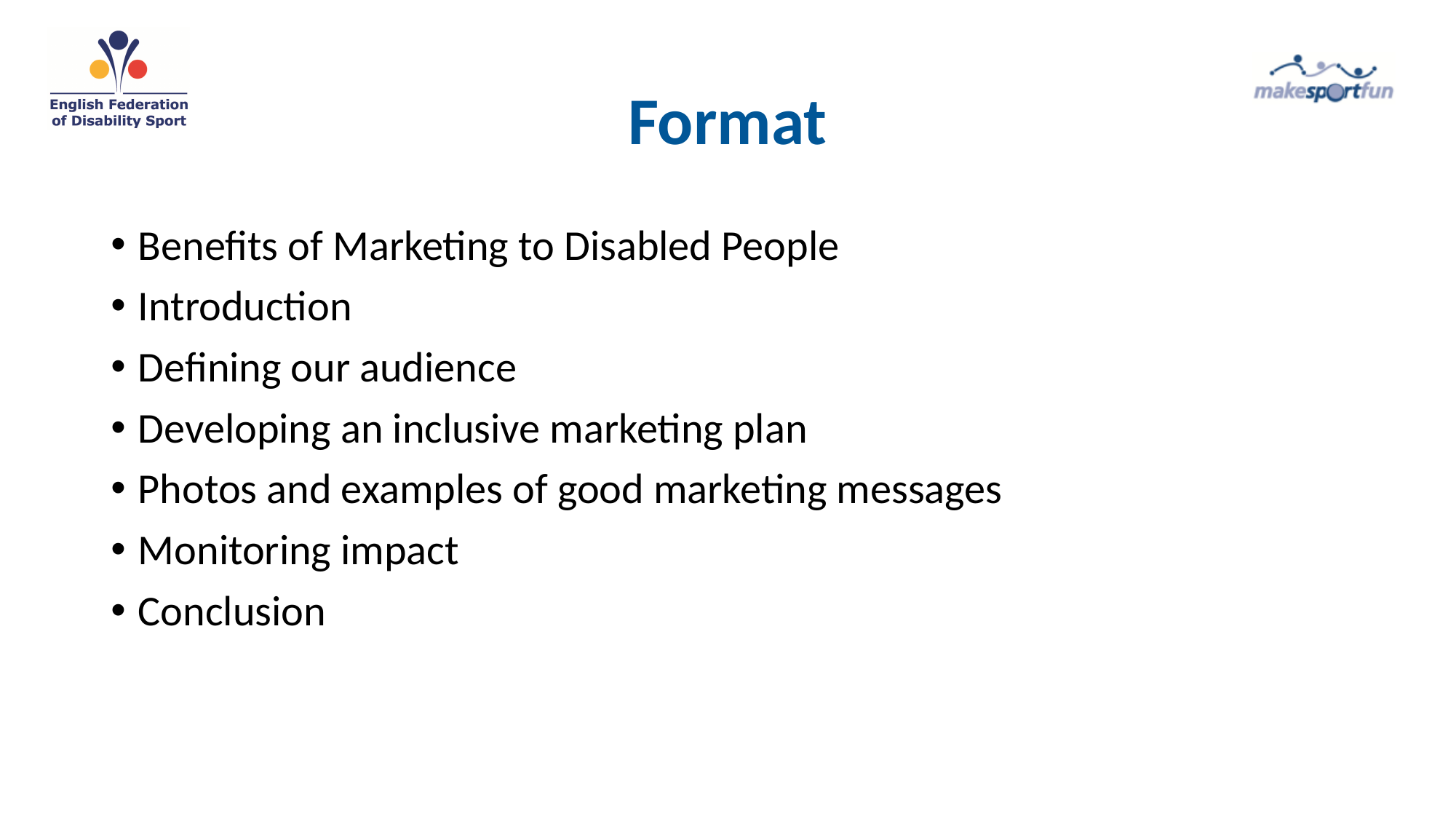

# Format
Benefits of Marketing to Disabled People
Introduction
Defining our audience
Developing an inclusive marketing plan
Photos and examples of good marketing messages
Monitoring impact
Conclusion